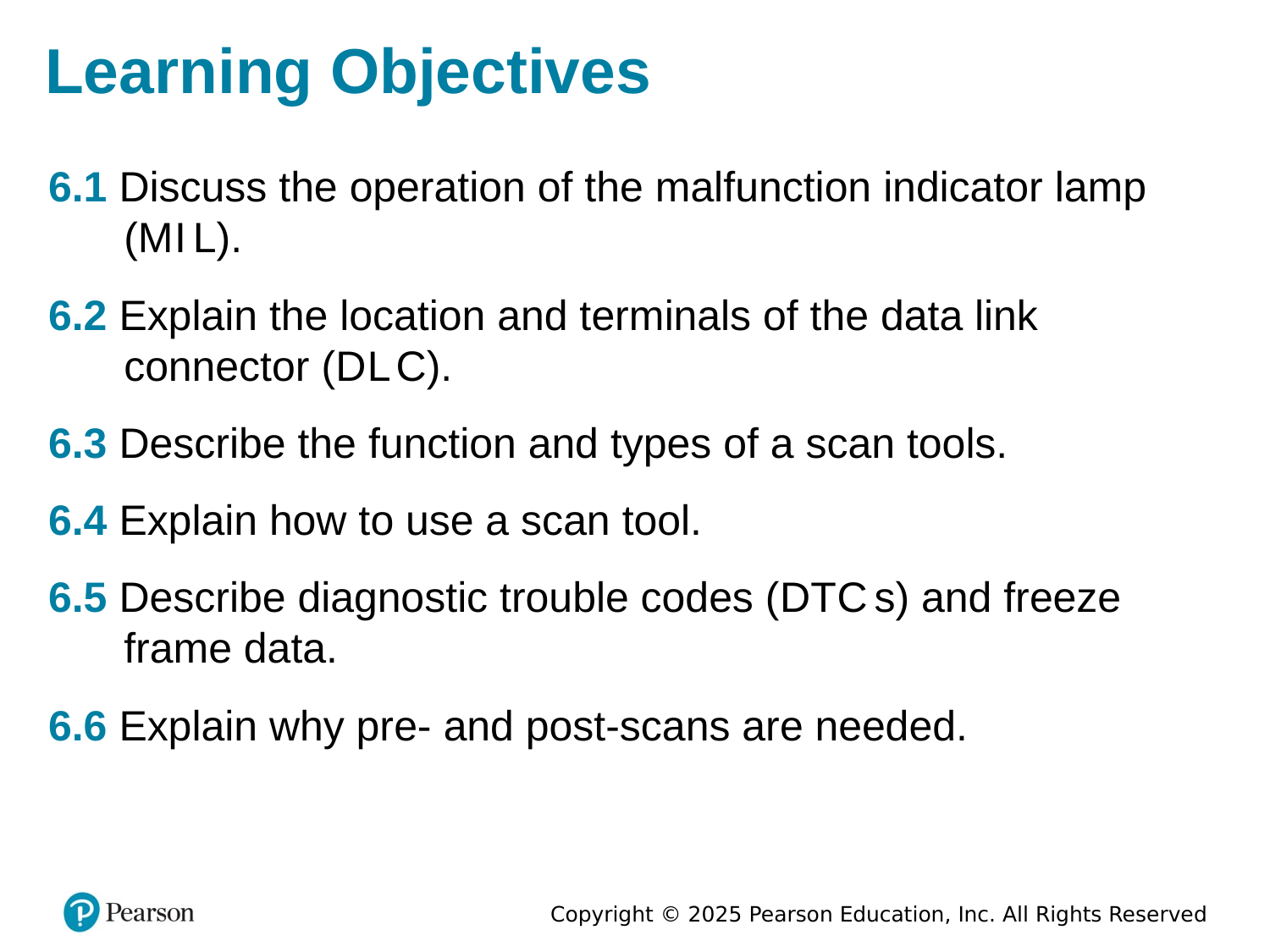

# Learning Objectives
6.1 Discuss the operation of the malfunction indicator lamp (M I L).
6.2 Explain the location and terminals of the data link connector (D L C).
6.3 Describe the function and types of a scan tools.
6.4 Explain how to use a scan tool.
6.5 Describe diagnostic trouble codes (D T C s) and freeze frame data.
6.6 Explain why pre- and post-scans are needed.